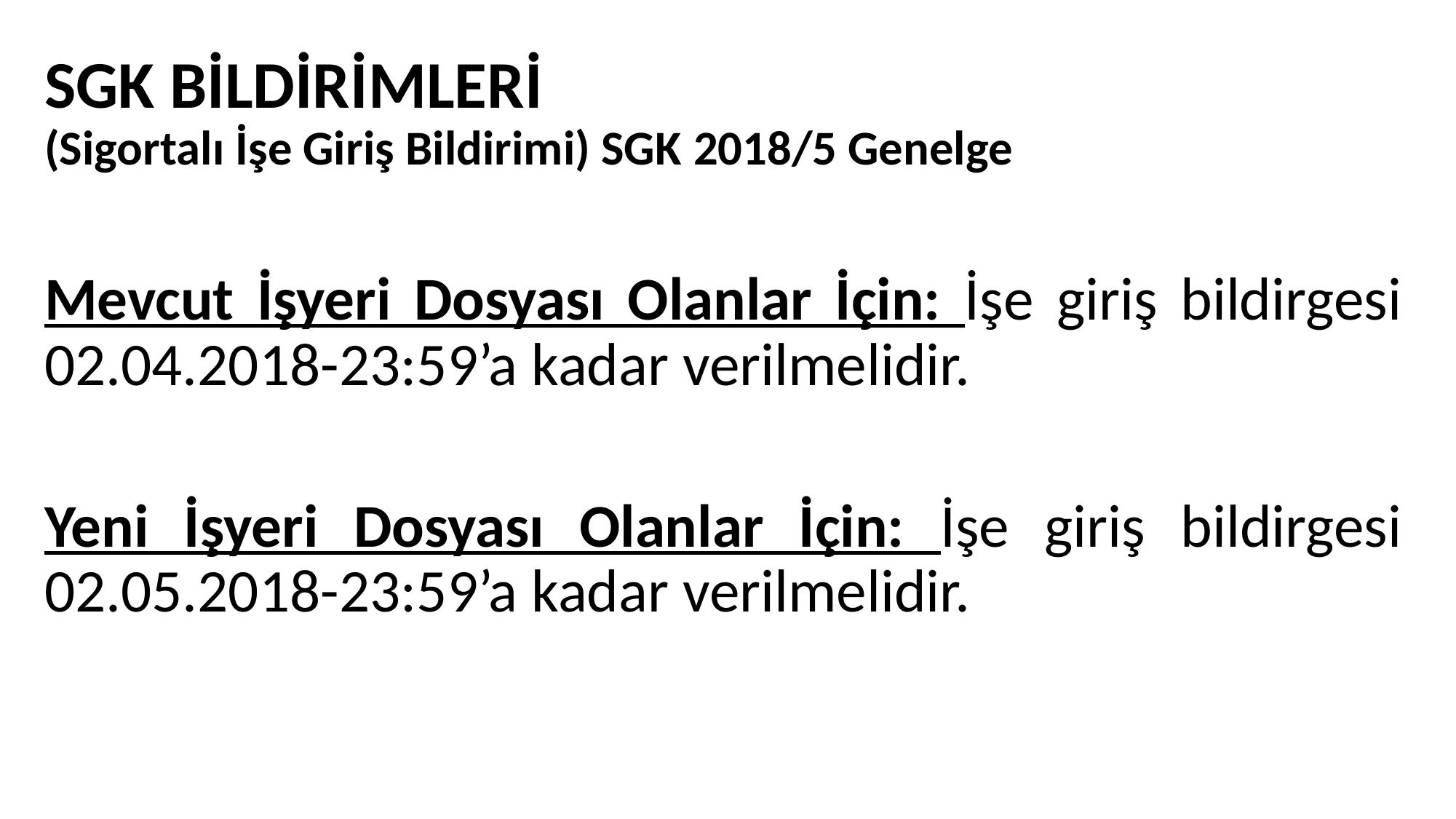

# SGK BİLDİRİMLERİ (Sigortalı İşe Giriş Bildirimi) SGK 2018/5 Genelge
Mevcut İşyeri Dosyası Olanlar İçin: İşe giriş bildirgesi 02.04.2018-23:59’a kadar verilmelidir.

Yeni İşyeri Dosyası Olanlar İçin: İşe giriş bildirgesi 02.05.2018-23:59’a kadar verilmelidir.